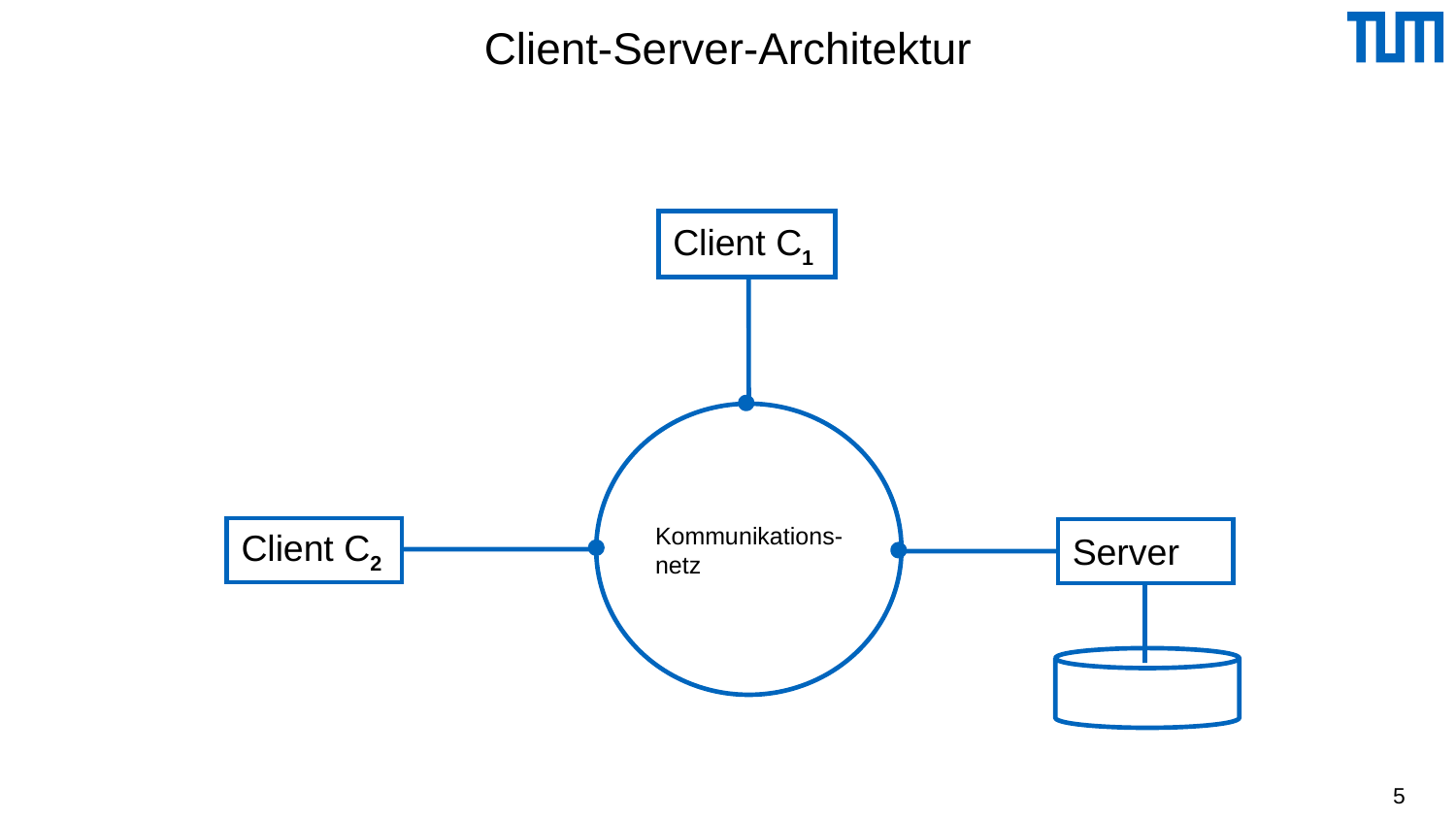

# Client-Server-Architektur
Client C1

Kommunikations-
netz
Client C2
Server

5